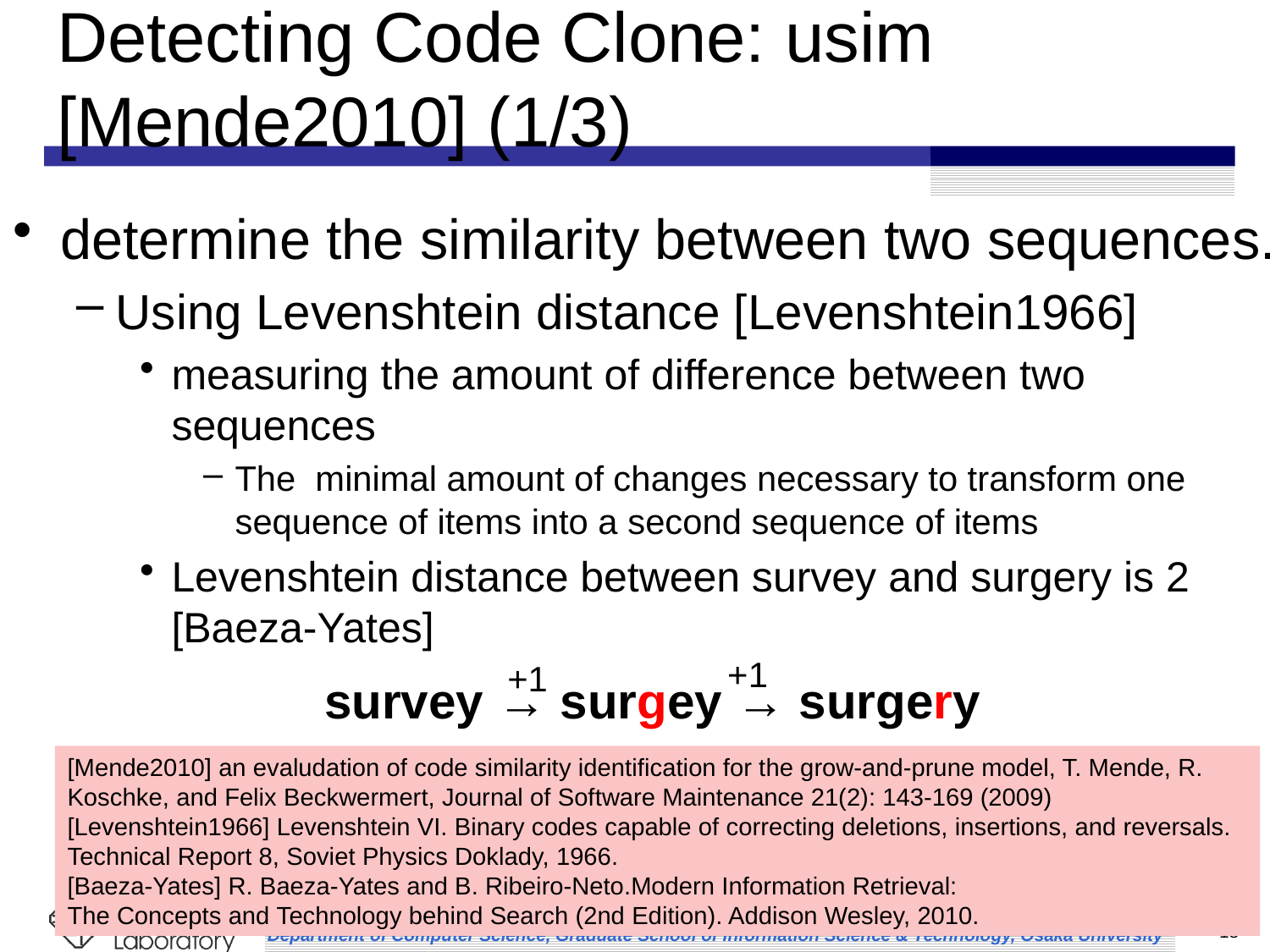

# Detecting Code Clone: usim [Mende2010] (1/3)
determine the similarity between two sequences.
Using Levenshtein distance [Levenshtein1966]
measuring the amount of difference between two sequences
The  minimal amount of changes necessary to transform one sequence of items into a second sequence of items
Levenshtein distance between survey and surgery is 2 [Baeza-Yates]

+1
+1
survey → surgey → surgery
[Mende2010] an evaludation of code similarity identification for the grow-and-prune model, T. Mende, R. Koschke, and Felix Beckwermert, Journal of Software Maintenance 21(2): 143-169 (2009)
[Levenshtein1966] Levenshtein VI. Binary codes capable of correcting deletions, insertions, and reversals. Technical Report 8, Soviet Physics Doklady, 1966.
[Baeza-Yates] R. Baeza-Yates and B. Ribeiro-Neto.Modern Information Retrieval: The Concepts and Technology behind Search (2nd Edition). Addison Wesley, 2010.
18